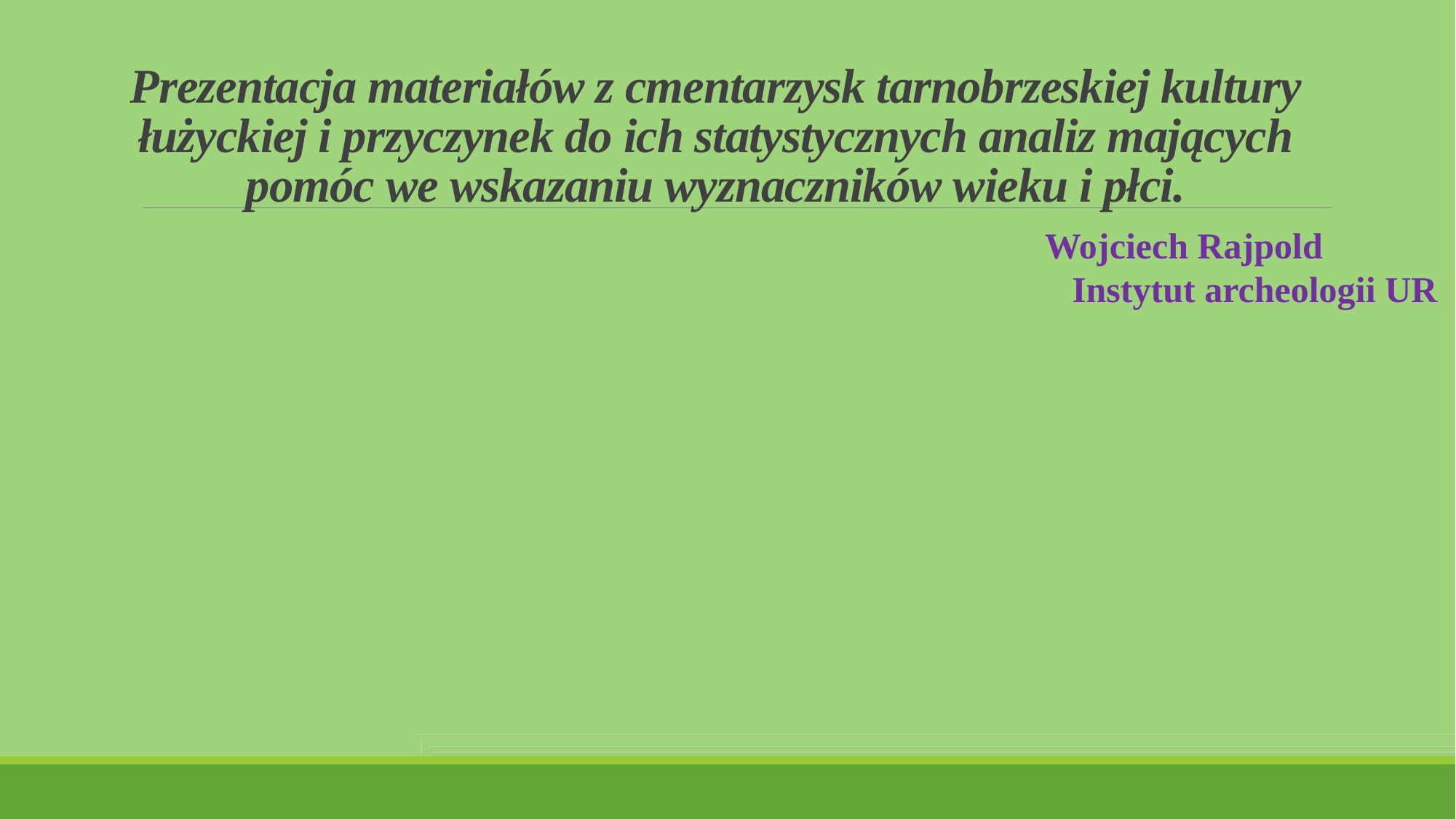

# Prezentacja materiałów z cmentarzysk tarnobrzeskiej kultury łużyckiej i przyczynek do ich statystycznych analiz mających pomóc we wskazaniu wyznaczników wieku i płci.
Wojciech Rajpold
   Instytut archeologii UR